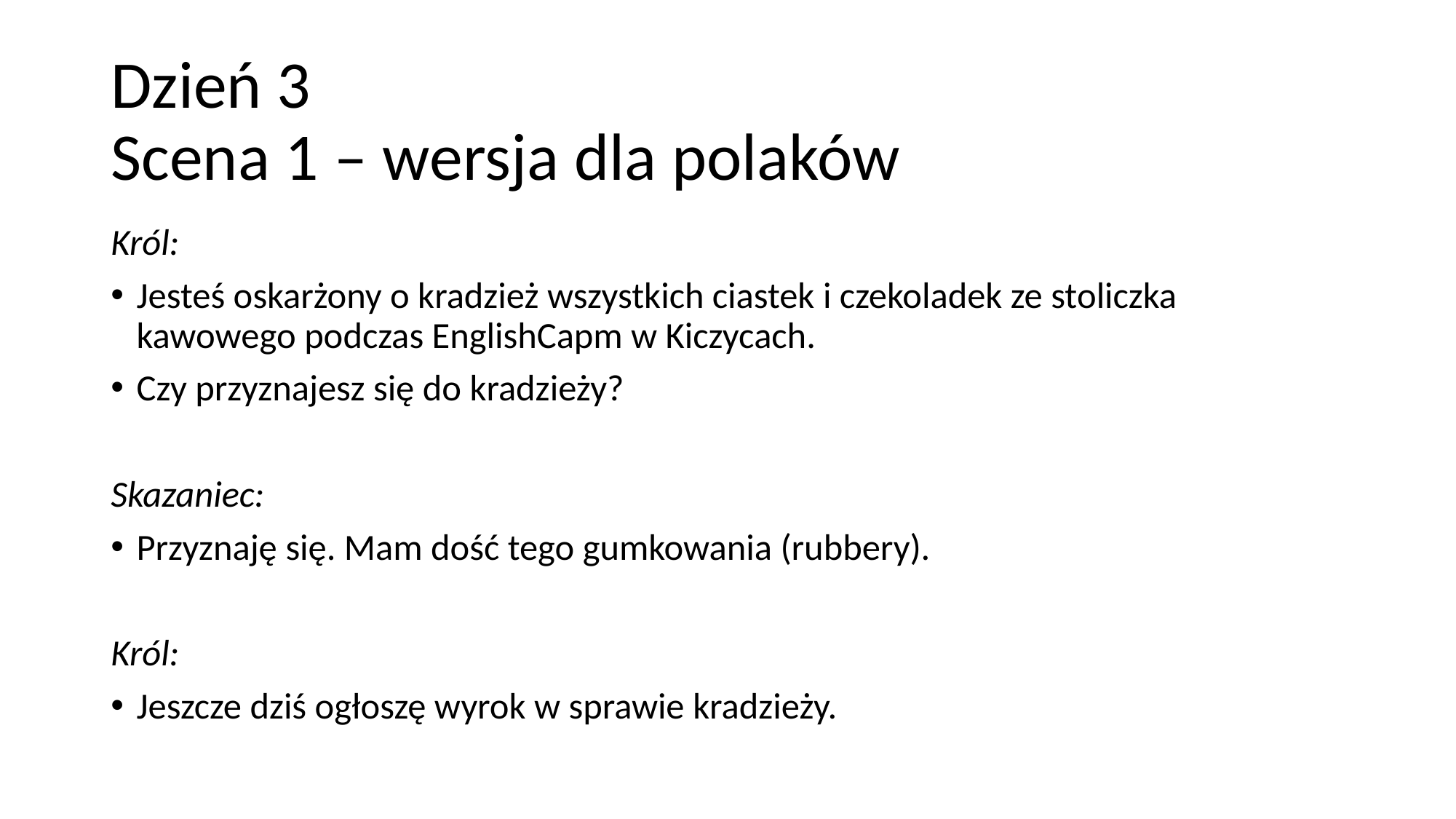

# Dzień 3 Scena 1 – wersja dla polaków
Król:
Jesteś oskarżony o kradzież wszystkich ciastek i czekoladek ze stoliczka kawowego podczas EnglishCapm w Kiczycach.
Czy przyznajesz się do kradzieży?

Skazaniec:
Przyznaję się. Mam dość tego gumkowania (rubbery).

Król:
Jeszcze dziś ogłoszę wyrok w sprawie kradzieży.